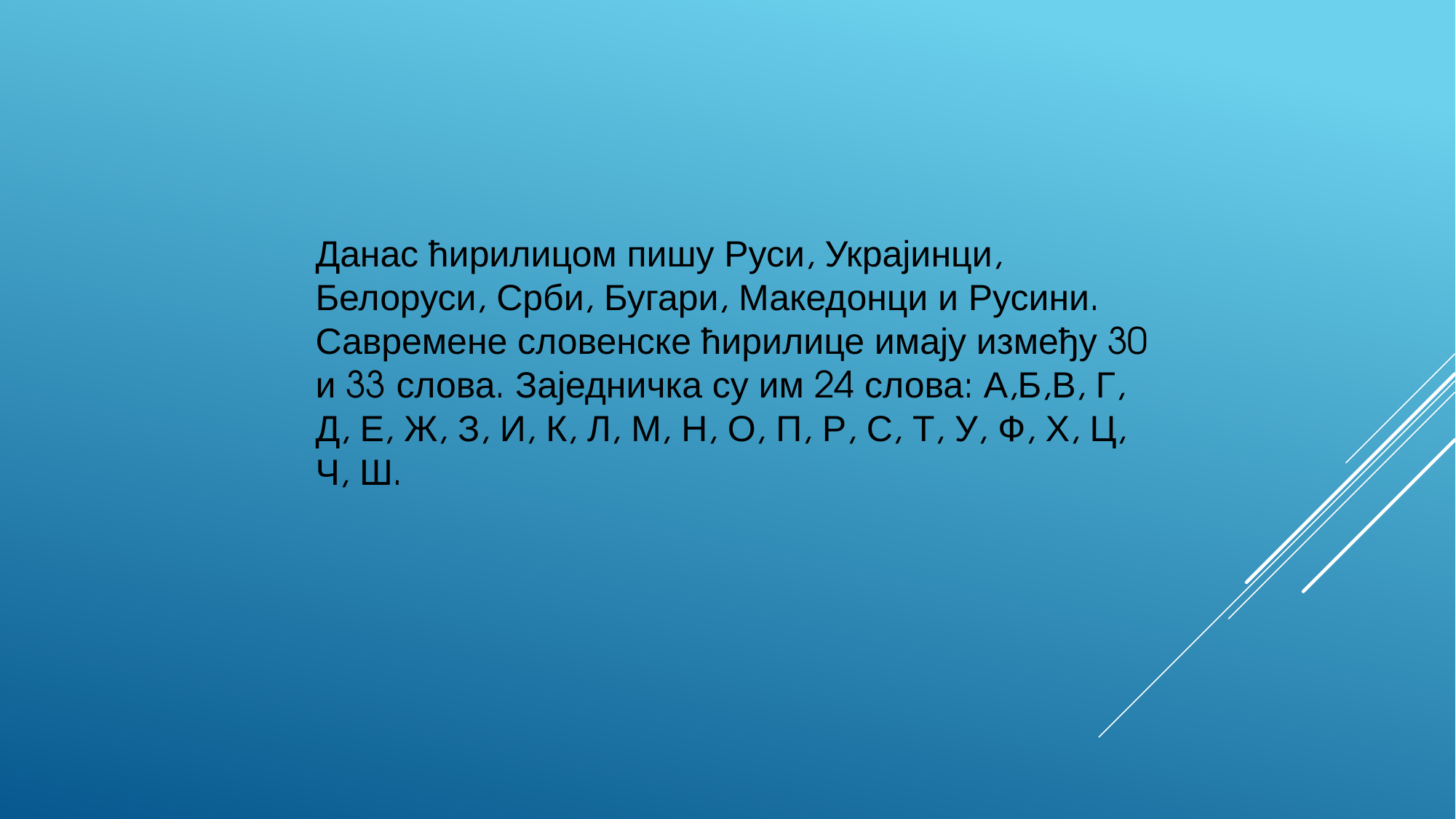

Данас ћирилицом пишу Руси, Украјинци, Белоруси, Срби, Бугари, Македонци и Русини. Савремене словенске ћирилице имају између 30 и 33 слова. Заједничка су им 24 слова: А,Б,В, Г, Д, Е, Ж, З, И, К, Л, М, Н, О, П, Р, С, Т, У, Ф, Х, Ц, Ч, Ш.